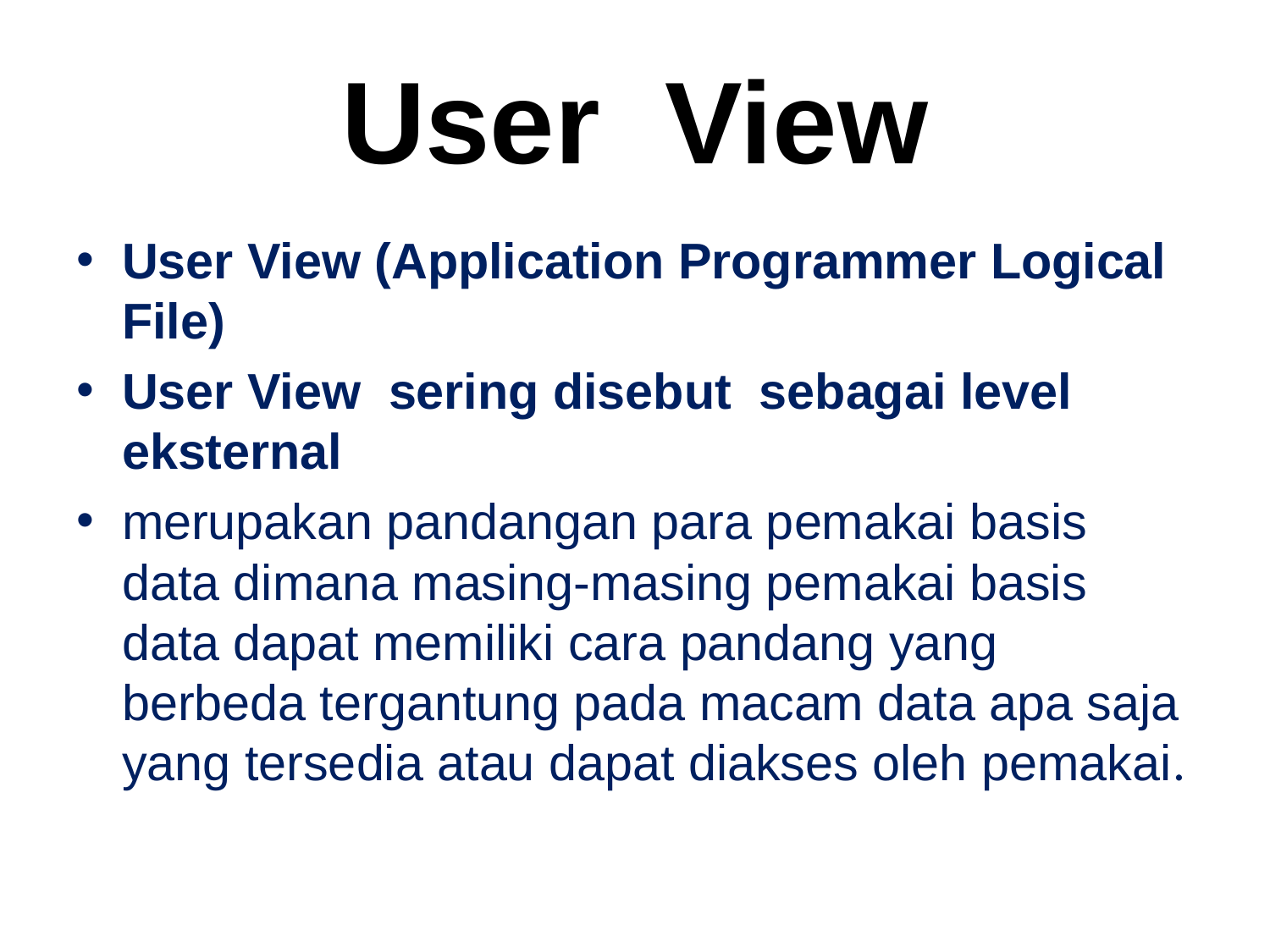

# User  View
User View (Application Programmer Logical File)
User View  sering disebut  sebagai level eksternal
merupakan pandangan para pemakai basis data dimana masing-masing pemakai basis data dapat memiliki cara pandang yang berbeda tergantung pada macam data apa saja yang tersedia atau dapat diakses oleh pemakai.